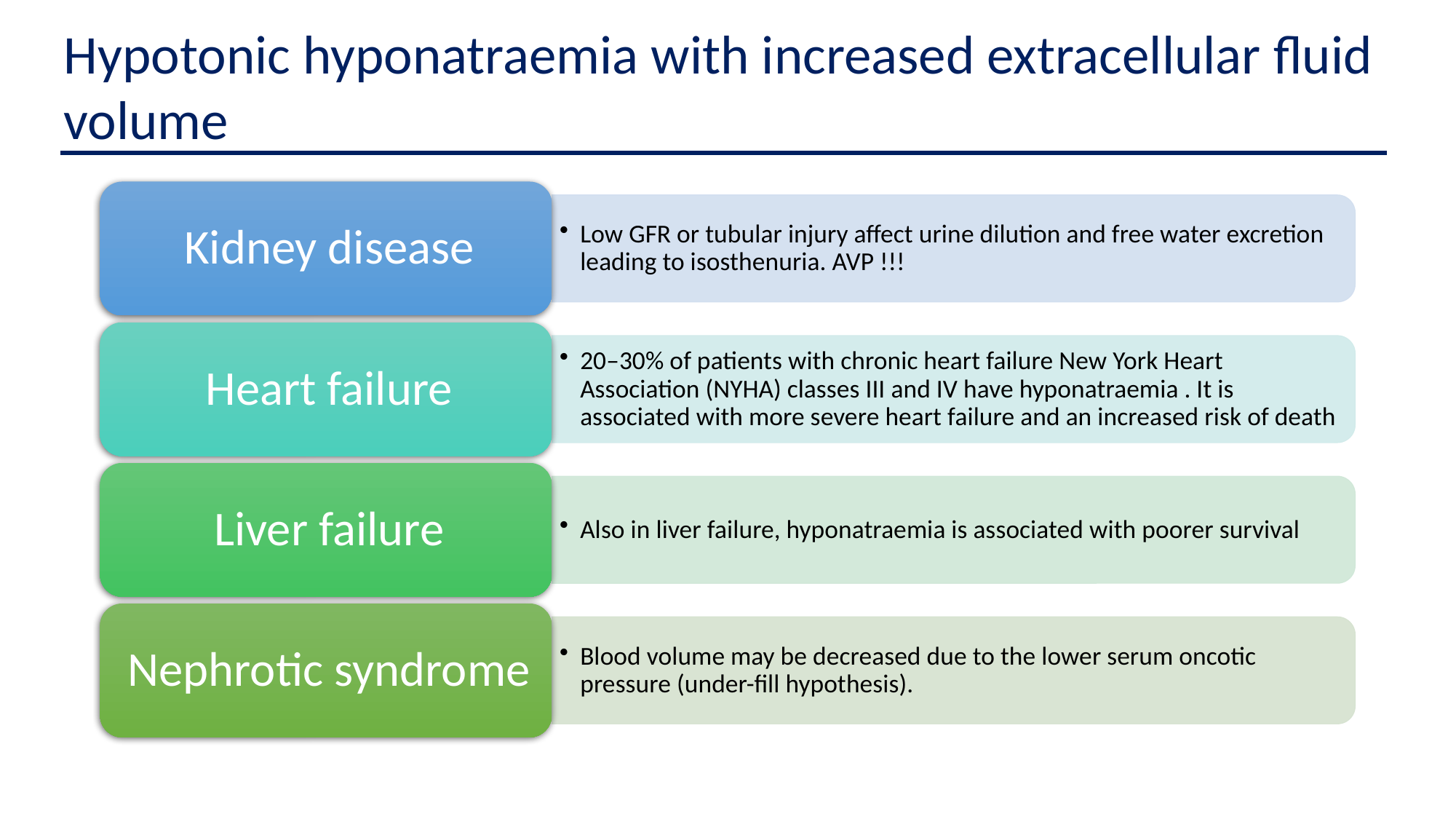

Hypotonic hyponatraemia with increased extracellular fluid volume
Low GFR or tubular injury affect urine dilution and free water excretion leading to isosthenuria. AVP !!!
Kidney disease
20–30% of patients with chronic heart failure New York Heart Association (NYHA) classes III and IV have hyponatraemia . It is associated with more severe heart failure and an increased risk of death
Heart failure
Also in liver failure, hyponatraemia is associated with poorer survival
Liver failure
Blood volume may be decreased due to the lower serum oncotic pressure (under-fill hypothesis).
Nephrotic syndrome